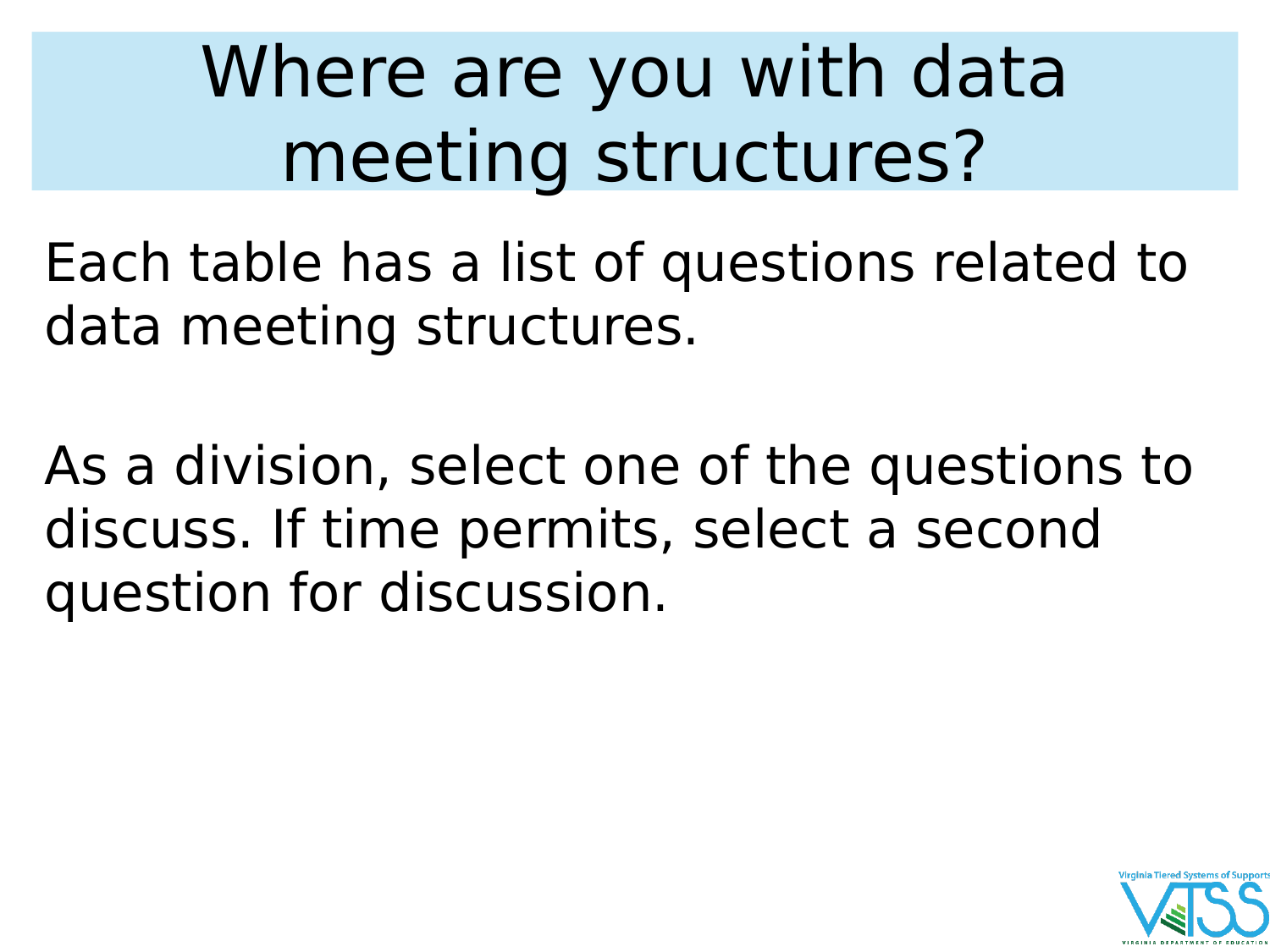

# Where are you with data meeting structures?
Each table has a list of questions related to data meeting structures.

As a division, select one of the questions to discuss. If time permits, select a second question for discussion.